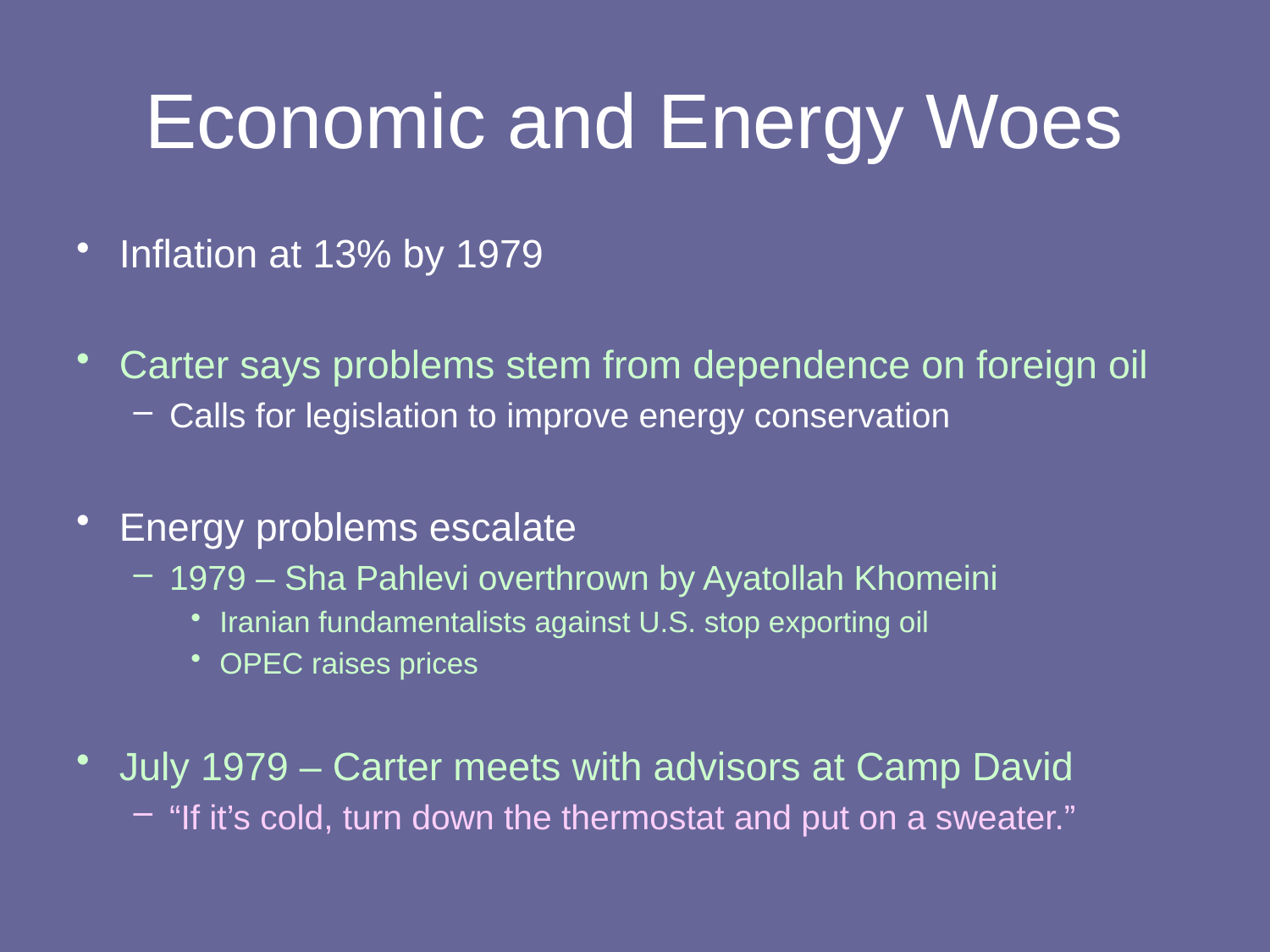

# Economic and Energy Woes
Inflation at 13% by 1979

Carter says problems stem from dependence on foreign oil
Calls for legislation to improve energy conservation

Energy problems escalate
1979 – Sha Pahlevi overthrown by Ayatollah Khomeini
Iranian fundamentalists against U.S. stop exporting oil
OPEC raises prices

July 1979 – Carter meets with advisors at Camp David
“If it’s cold, turn down the thermostat and put on a sweater.”